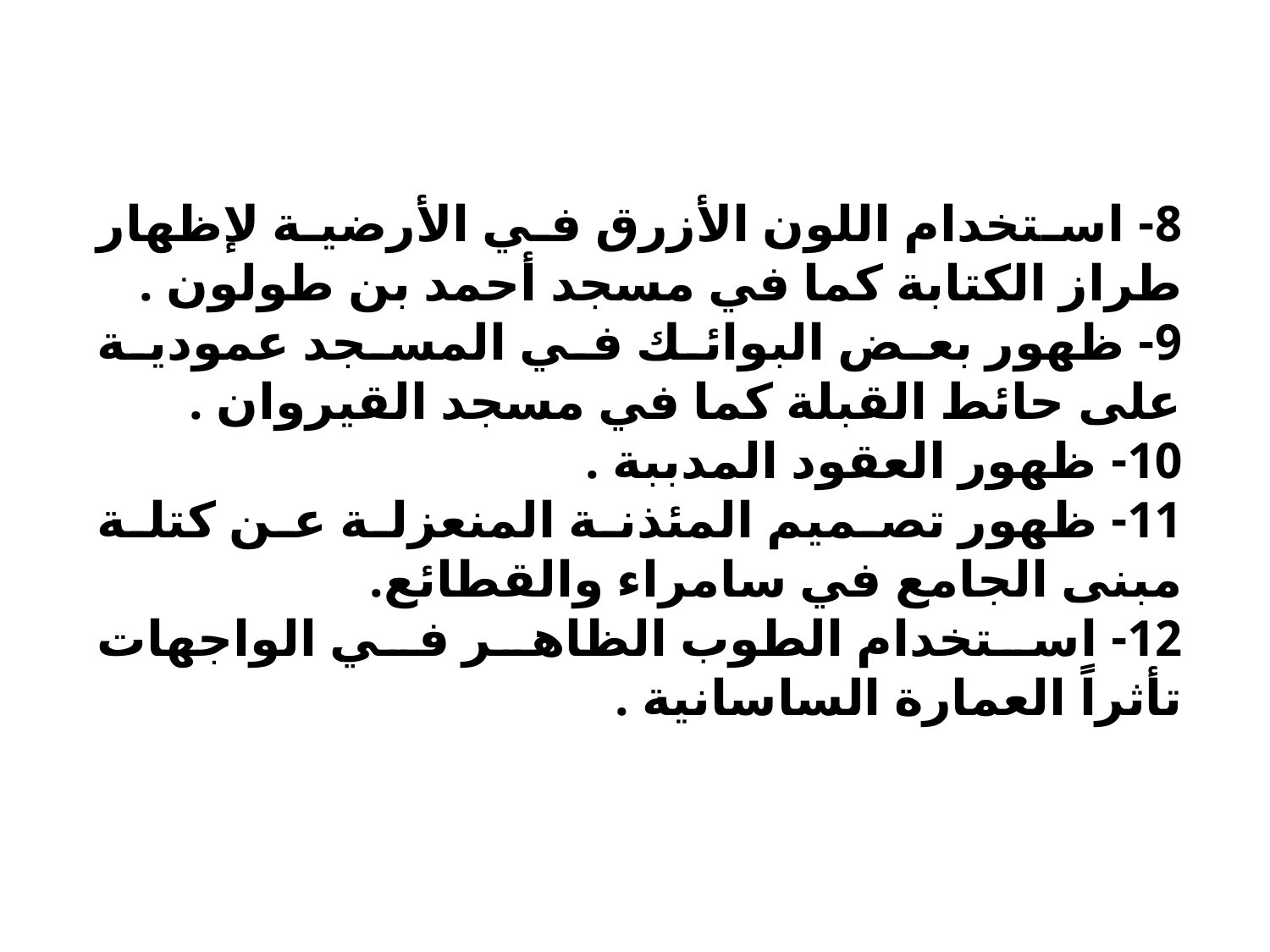

8- استخدام اللون الأزرق في الأرضية لإظهار طراز الكتابة كما في مسجد أحمد بن طولون .
9- ظهور بعض البوائك في المسجد عمودية على حائط القبلة كما في مسجد القيروان .
10- ظهور العقود المدببة .
11- ظهور تصميم المئذنة المنعزلة عن كتلة مبنى الجامع في سامراء والقطائع.
12- استخدام الطوب الظاهر في الواجهات تأثراً العمارة الساسانية .